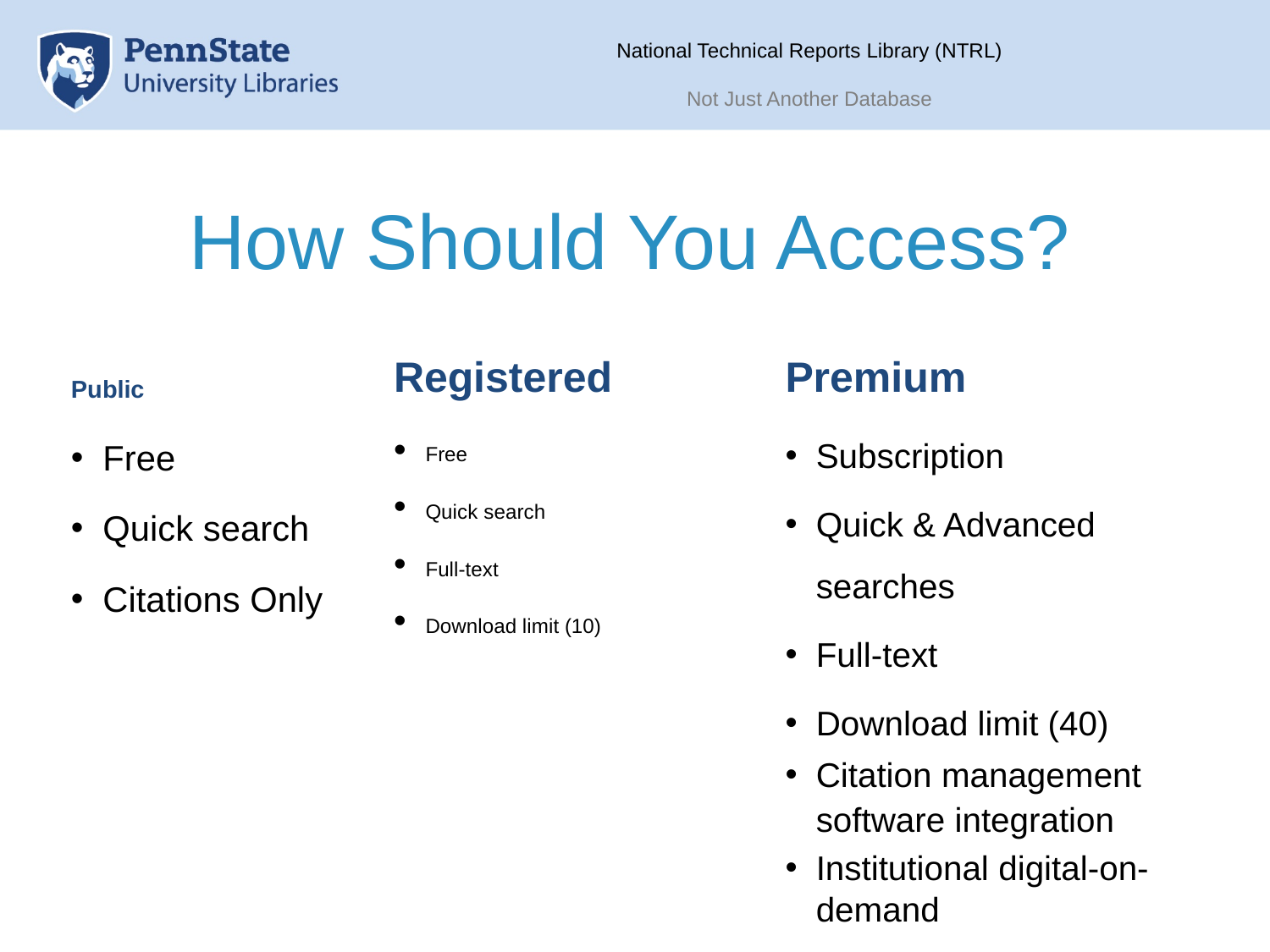

National Technical Reports Library (NTRL)
Not Just Another Database
# How Should You Access?
Premium
Registered
Public
Subscription
Quick & Advanced searches
Full-text
Download limit (40)
Citation management software integration
Institutional digital-on-demand
Free
Quick search
Citations Only
Free
Quick search
Full-text
Download limit (10)